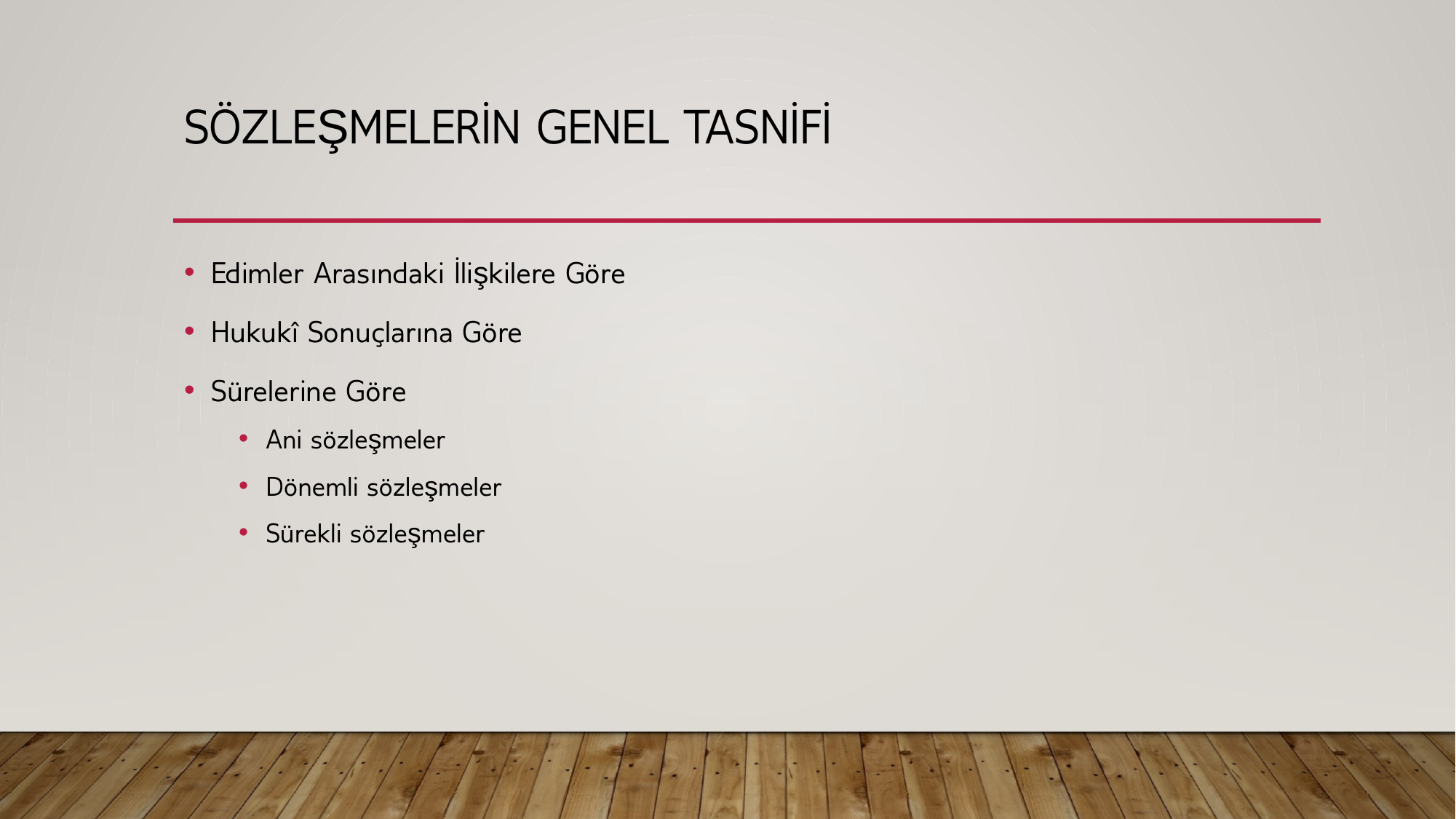

# SÖZLEŞMELERİN GENEL TASNİFİ
Edimler Arasındaki İlişkilere Göre
Hukukî Sonuçlarına Göre
Sürelerine Göre
Ani sözleşmeler
Dönemli sözleşmeler
Sürekli sözleşmeler